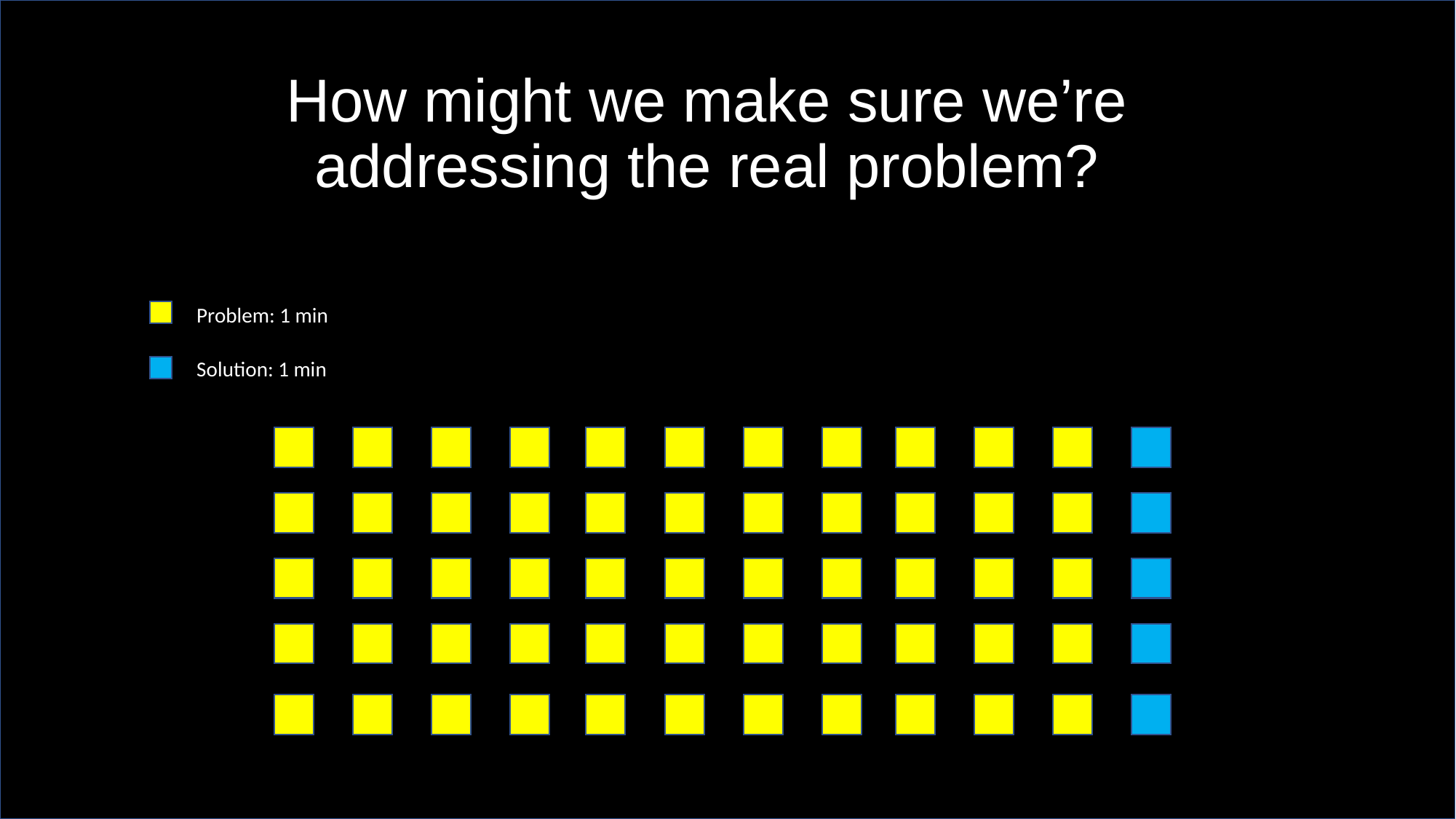

How might we make sure we’re addressing the real problem?
Problem: 1 min

Solution: 1 min